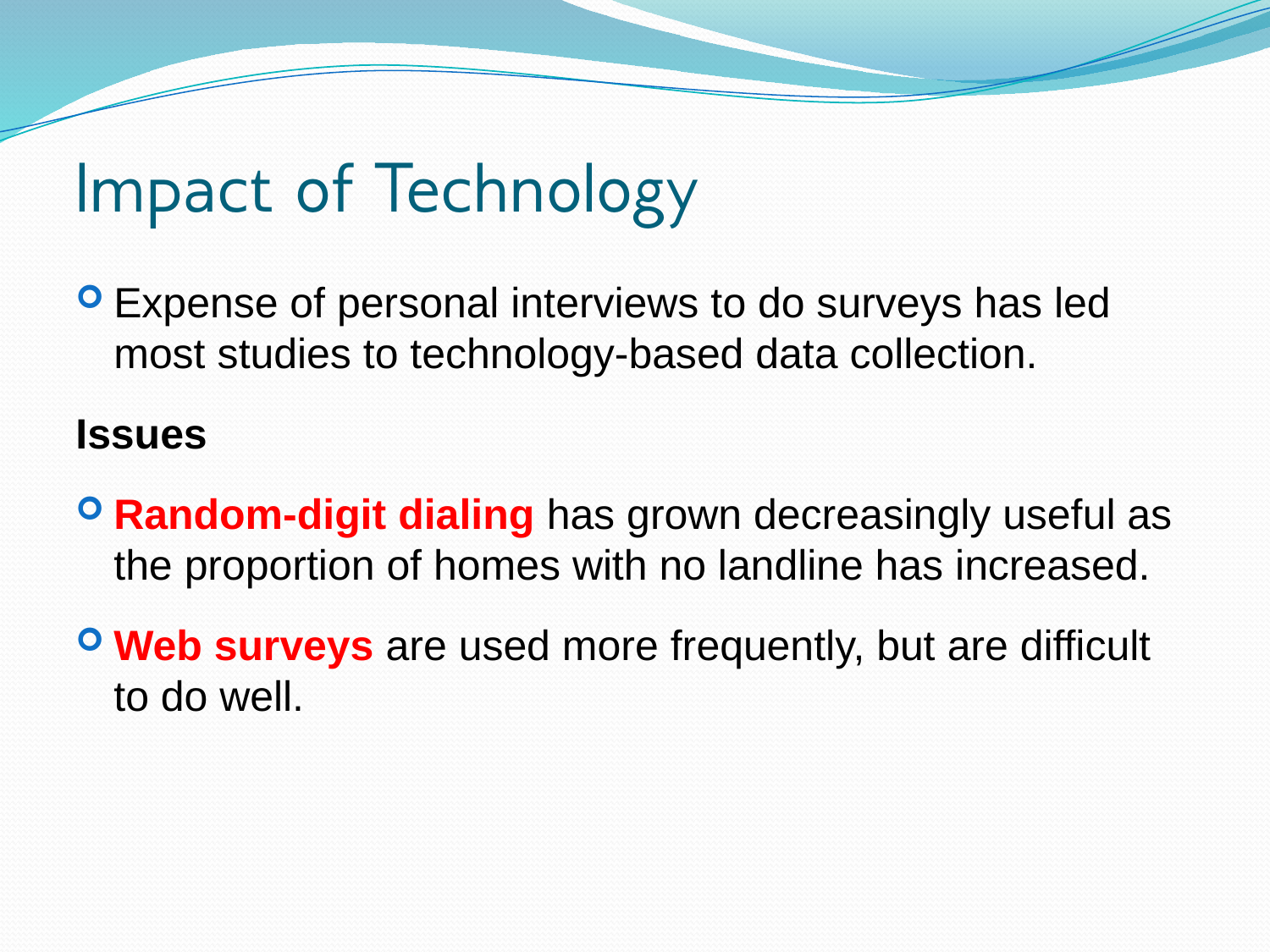

# Impact of Technology
Expense of personal interviews to do surveys has led most studies to technology-based data collection.
Issues
Random-digit dialing has grown decreasingly useful as the proportion of homes with no landline has increased.
Web surveys are used more frequently, but are difficult to do well.